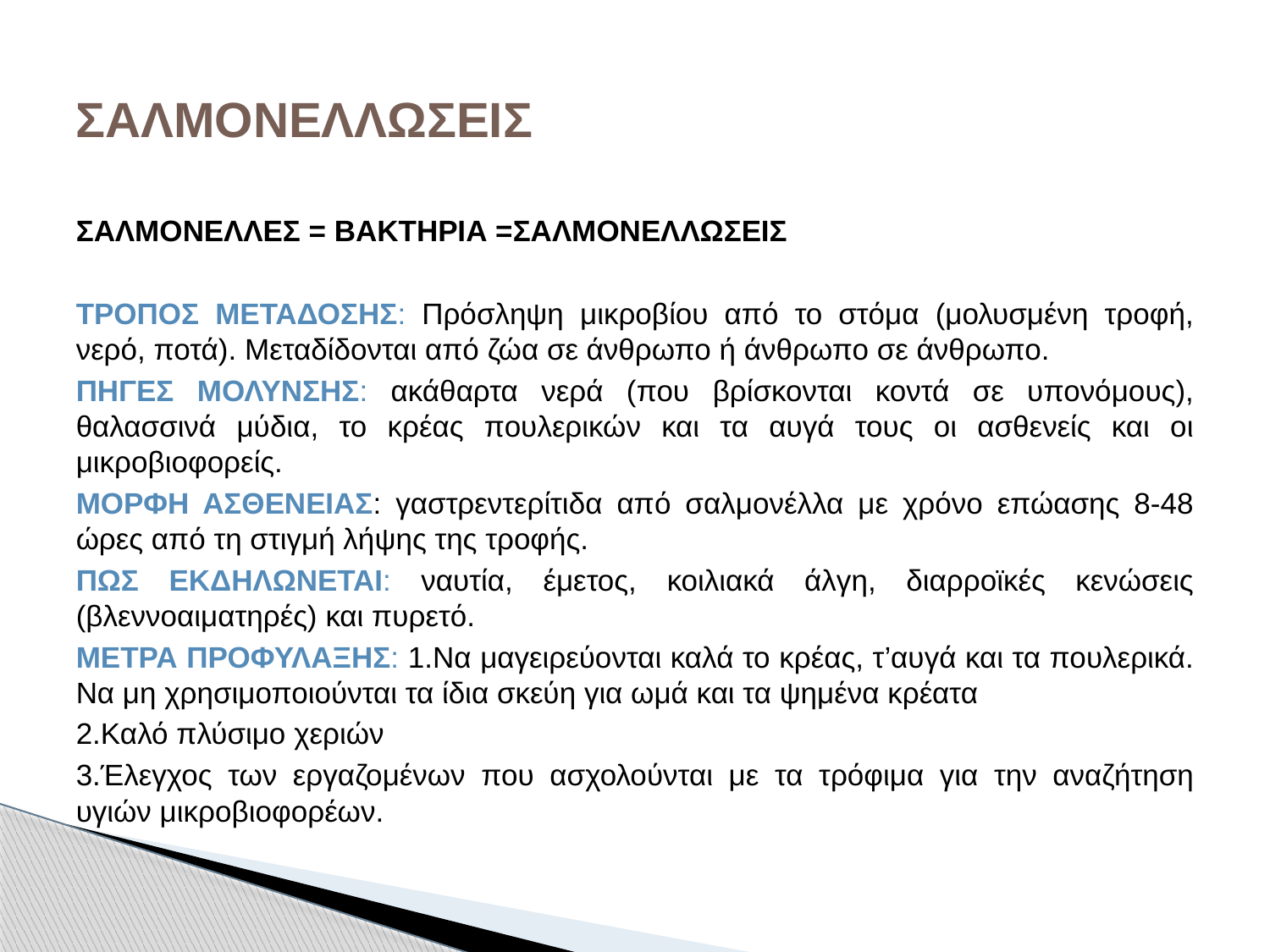

# ΣΑΛΜΟΝΕΛΛΩΣΕΙΣ
ΣΑΛΜΟΝΕΛΛΕΣ = ΒΑΚΤΗΡΙΑ =ΣΑΛΜΟΝΕΛΛΩΣΕΙΣ

ΤΡΟΠΟΣ ΜΕΤΑΔΟΣΗΣ: Πρόσληψη μικροβίου από το στόμα (μολυσμένη τροφή, νερό, ποτά). Μεταδίδονται από ζώα σε άνθρωπο ή άνθρωπο σε άνθρωπο.
ΠΗΓΕΣ ΜΟΛΥΝΣΗΣ: ακάθαρτα νερά (που βρίσκονται κοντά σε υπονόμους), θαλασσινά μύδια, το κρέας πουλερικών και τα αυγά τους οι ασθενείς και οι μικροβιοφορείς.
ΜΟΡΦΗ ΑΣΘΕΝΕΙΑΣ: γαστρεντερίτιδα από σαλμονέλλα με χρόνο επώασης 8-48 ώρες από τη στιγμή λήψης της τροφής.
ΠΩΣ ΕΚΔΗΛΩΝΕΤΑΙ: ναυτία, έμετος, κοιλιακά άλγη, διαρροϊκές κενώσεις (βλεννοαιματηρές) και πυρετό.
ΜΕΤΡΑ ΠΡΟΦΥΛΑΞΗΣ: 1.Να μαγειρεύονται καλά το κρέας, τ’αυγά και τα πουλερικά. Να μη χρησιμοποιούνται τα ίδια σκεύη για ωμά και τα ψημένα κρέατα
2.Καλό πλύσιμο χεριών
3.Έλεγχος των εργαζομένων που ασχολούνται με τα τρόφιμα για την αναζήτηση υγιών μικροβιοφορέων.